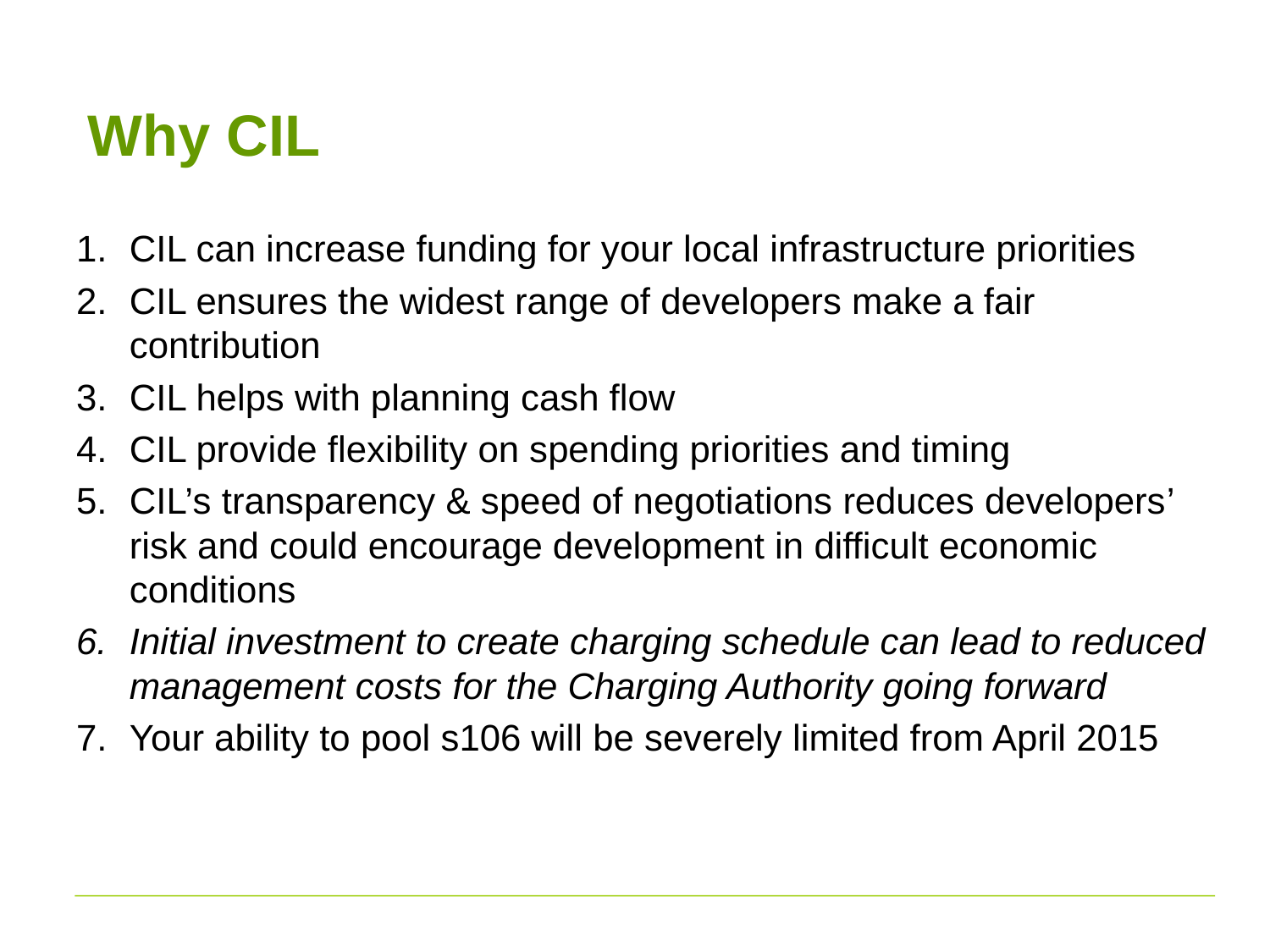

# Why CIL
CIL can increase funding for your local infrastructure priorities
CIL ensures the widest range of developers make a fair contribution
CIL helps with planning cash flow
CIL provide flexibility on spending priorities and timing
CIL’s transparency & speed of negotiations reduces developers’ risk and could encourage development in difficult economic conditions
Initial investment to create charging schedule can lead to reduced management costs for the Charging Authority going forward
Your ability to pool s106 will be severely limited from April 2015